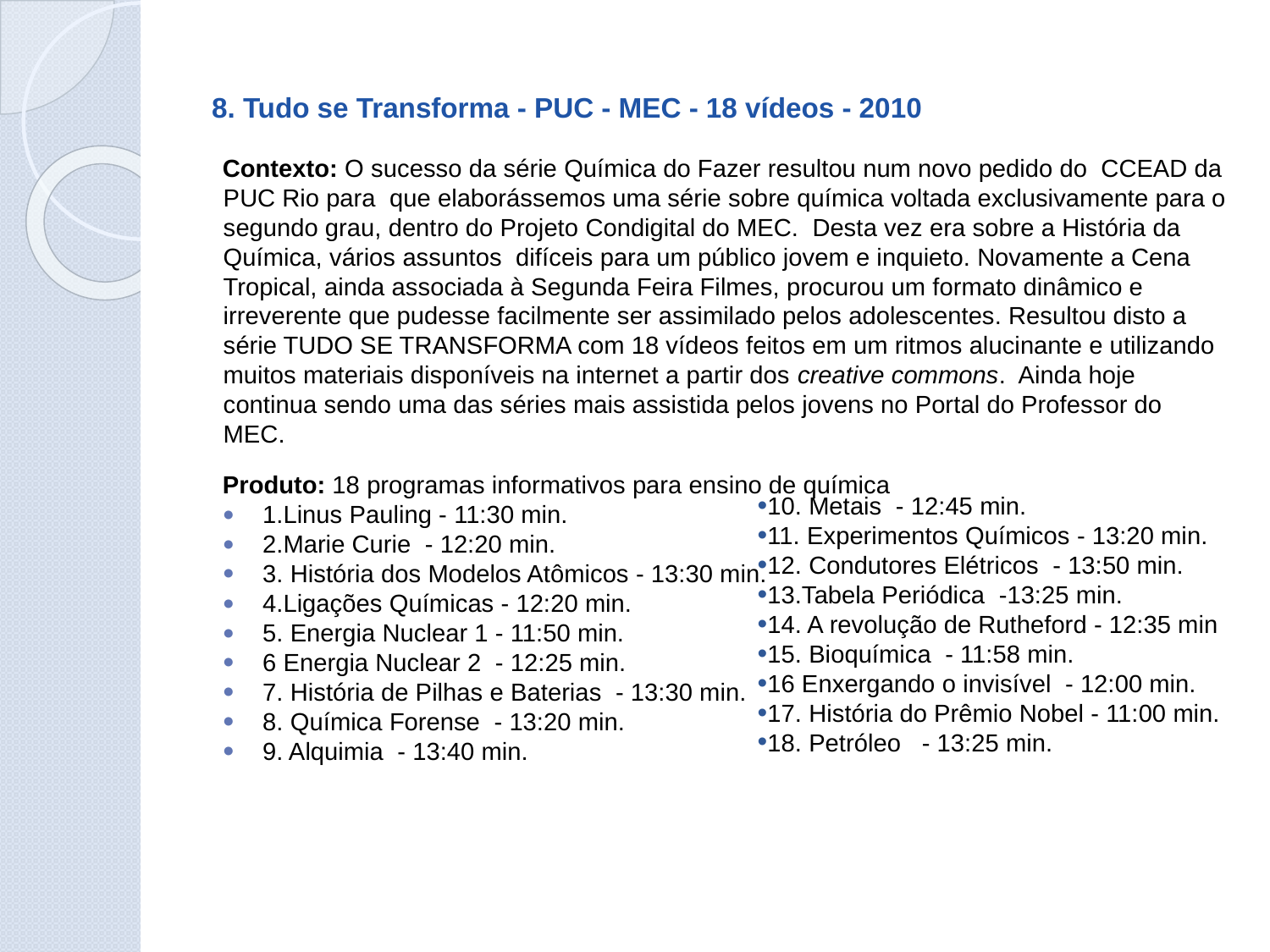

8. Tudo se Transforma - PUC - MEC - 18 vídeos - 2010
Contexto: O sucesso da série Química do Fazer resultou num novo pedido do  CCEAD da PUC Rio para  que elaborássemos uma série sobre química voltada exclusivamente para o segundo grau, dentro do Projeto Condigital do MEC.  Desta vez era sobre a História da Química, vários assuntos  difíceis para um público jovem e inquieto. Novamente a Cena Tropical, ainda associada à Segunda Feira Filmes, procurou um formato dinâmico e irreverente que pudesse facilmente ser assimilado pelos adolescentes. Resultou disto a série TUDO SE TRANSFORMA com 18 vídeos feitos em um ritmos alucinante e utilizando muitos materiais disponíveis na internet a partir dos creative commons.  Ainda hoje continua sendo uma das séries mais assistida pelos jovens no Portal do Professor do MEC.

Produto: 18 programas informativos para ensino de química
1.Linus Pauling - 11:30 min.
2.Marie Curie  - 12:20 min.
3. História dos Modelos Atômicos - 13:30 min.
4.Ligações Químicas - 12:20 min.
5. Energia Nuclear 1 - 11:50 min.
6 Energia Nuclear 2  - 12:25 min.
7. História de Pilhas e Baterias  - 13:30 min.
8. Química Forense  - 13:20 min.
9. Alquimia  - 13:40 min.

10. Metais  - 12:45 min.
11. Experimentos Químicos - 13:20 min.
12. Condutores Elétricos  - 13:50 min.
13.Tabela Periódica  -13:25 min.
14. A revolução de Rutheford - 12:35 min
15. Bioquímica  - 11:58 min.
16 Enxergando o invisível  - 12:00 min.
17. História do Prêmio Nobel - 11:00 min.
18. Petróleo   - 13:25 min.